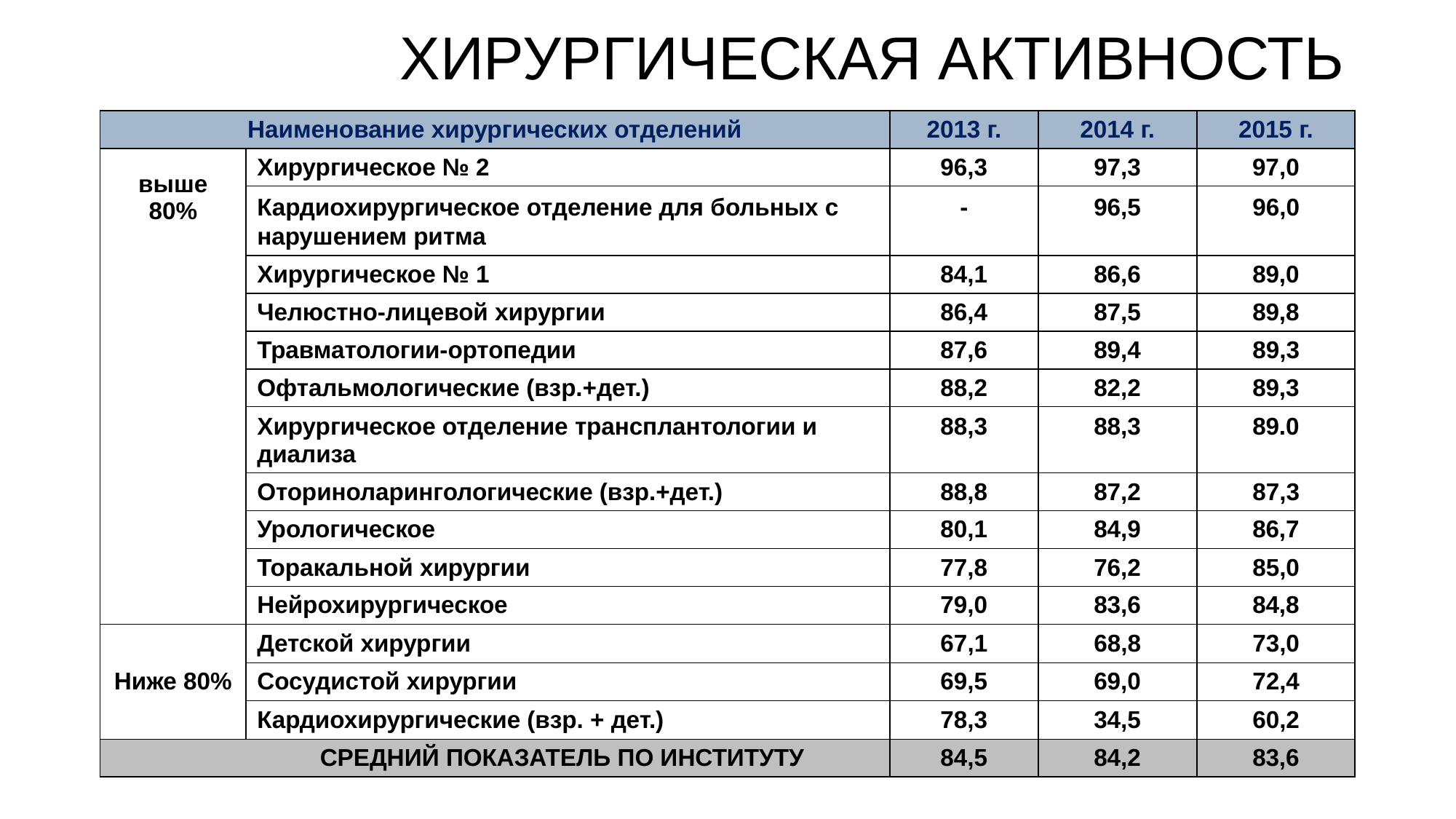

# ХИРУРГИЧЕСКАЯ АКТИВНОСТЬ
| Наименование хирургических отделений |  | 2013 г. | 2014 г. | 2015 г. |
| --- | --- | --- | --- | --- |
| выше 80% | Хирургическое № 2 | 96,3 | 97,3 | 97,0 |
|  | Кардиохирургическое отделение для больных с нарушением ритма | - | 96,5 | 96,0 |
|  | Хирургическое № 1 | 84,1 | 86,6 | 89,0 |
|  | Челюстно-лицевой хирургии | 86,4 | 87,5 | 89,8 |
|  | Травматологии-ортопедии | 87,6 | 89,4 | 89,3 |
|  | Офтальмологические (взр.+дет.) | 88,2 | 82,2 | 89,3 |
|  | Хирургическое отделение трансплантологии и диализа | 88,3 | 88,3 | 89.0 |
|  | Оториноларингологические (взр.+дет.) | 88,8 | 87,2 | 87,3 |
|  | Урологическое | 80,1 | 84,9 | 86,7 |
|  | Торакальной хирургии | 77,8 | 76,2 | 85,0 |
|  | Нейрохирургическое | 79,0 | 83,6 | 84,8 |
| Ниже 80% | Детской хирургии | 67,1 | 68,8 | 73,0 |
|  | Сосудистой хирургии | 69,5 | 69,0 | 72,4 |
|  | Кардиохирургические (взр. + дет.) | 78,3 | 34,5 | 60,2 |
| СРЕДНИЙ ПОКАЗАТЕЛЬ ПО ИНСТИТУТУ |  | 84,5 | 84,2 | 83,6 |